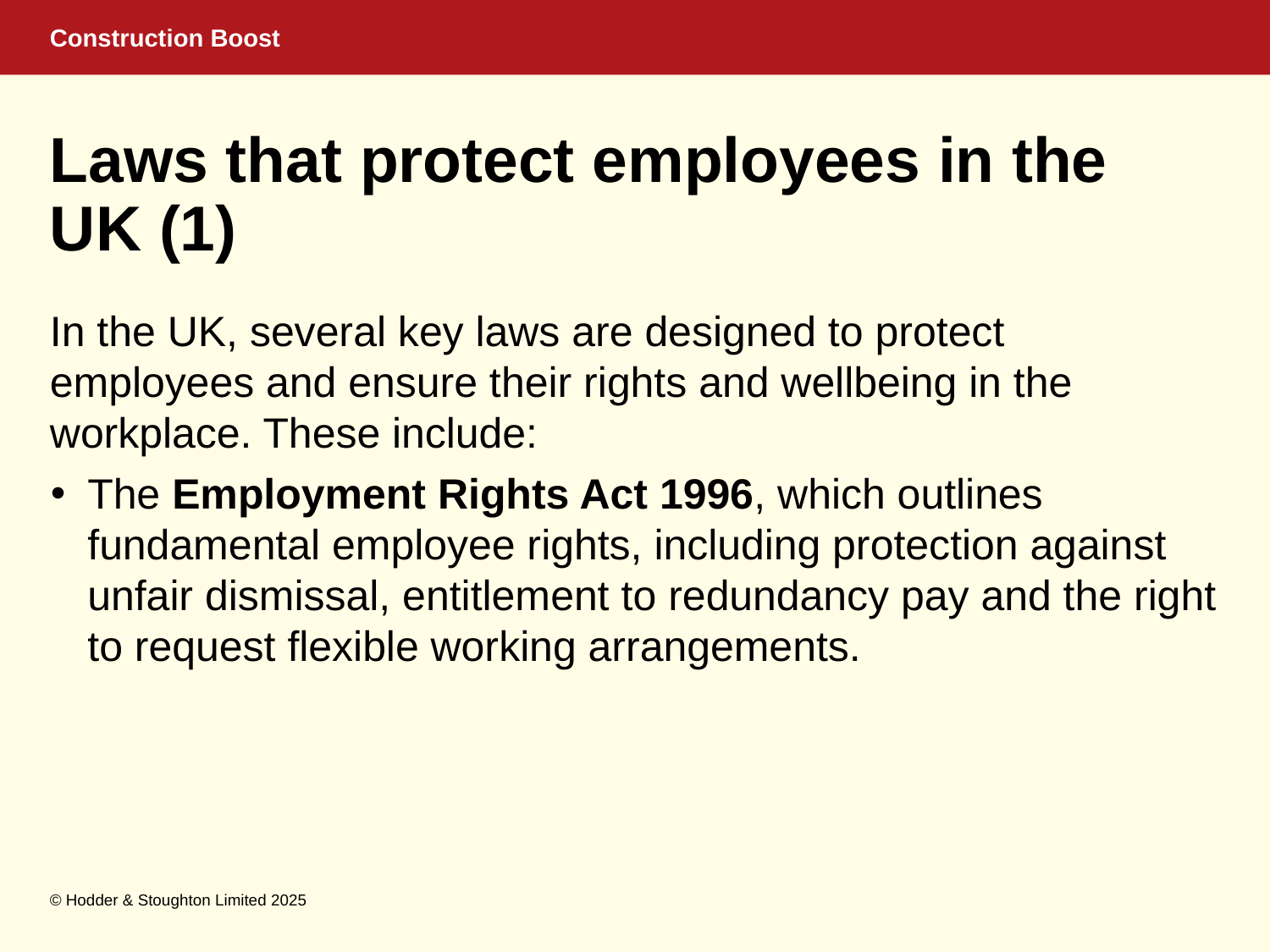

# Laws that protect employees in the UK (1)
In the UK, several key laws are designed to protect employees and ensure their rights and wellbeing in the workplace. These include:
The Employment Rights Act 1996, which outlines fundamental employee rights, including protection against unfair dismissal, entitlement to redundancy pay and the right to request flexible working arrangements.
© Hodder & Stoughton Limited 2025